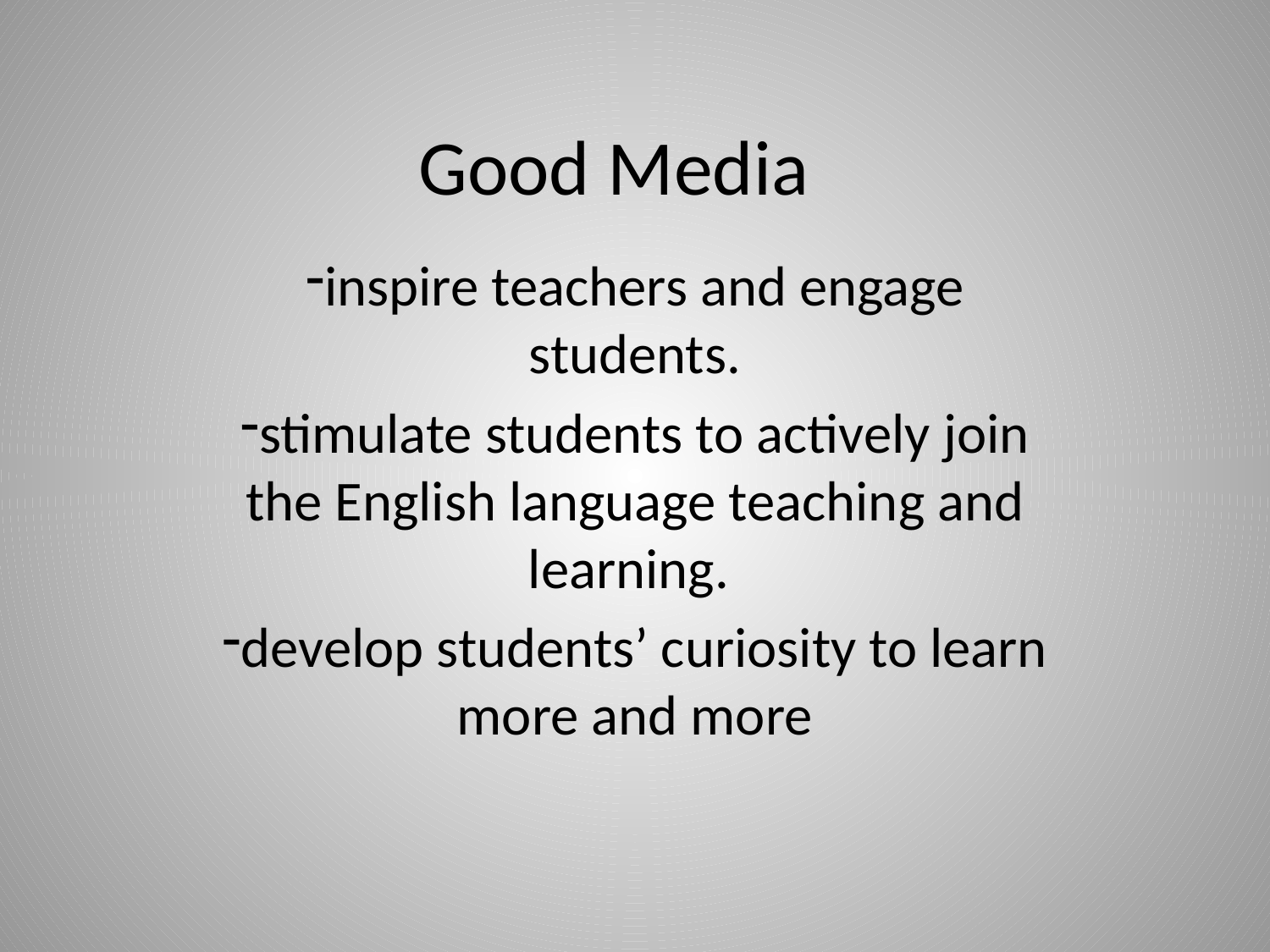

# Good Media
inspire teachers and engage students.
stimulate students to actively join the English language teaching and learning.
develop students’ curiosity to learn more and more